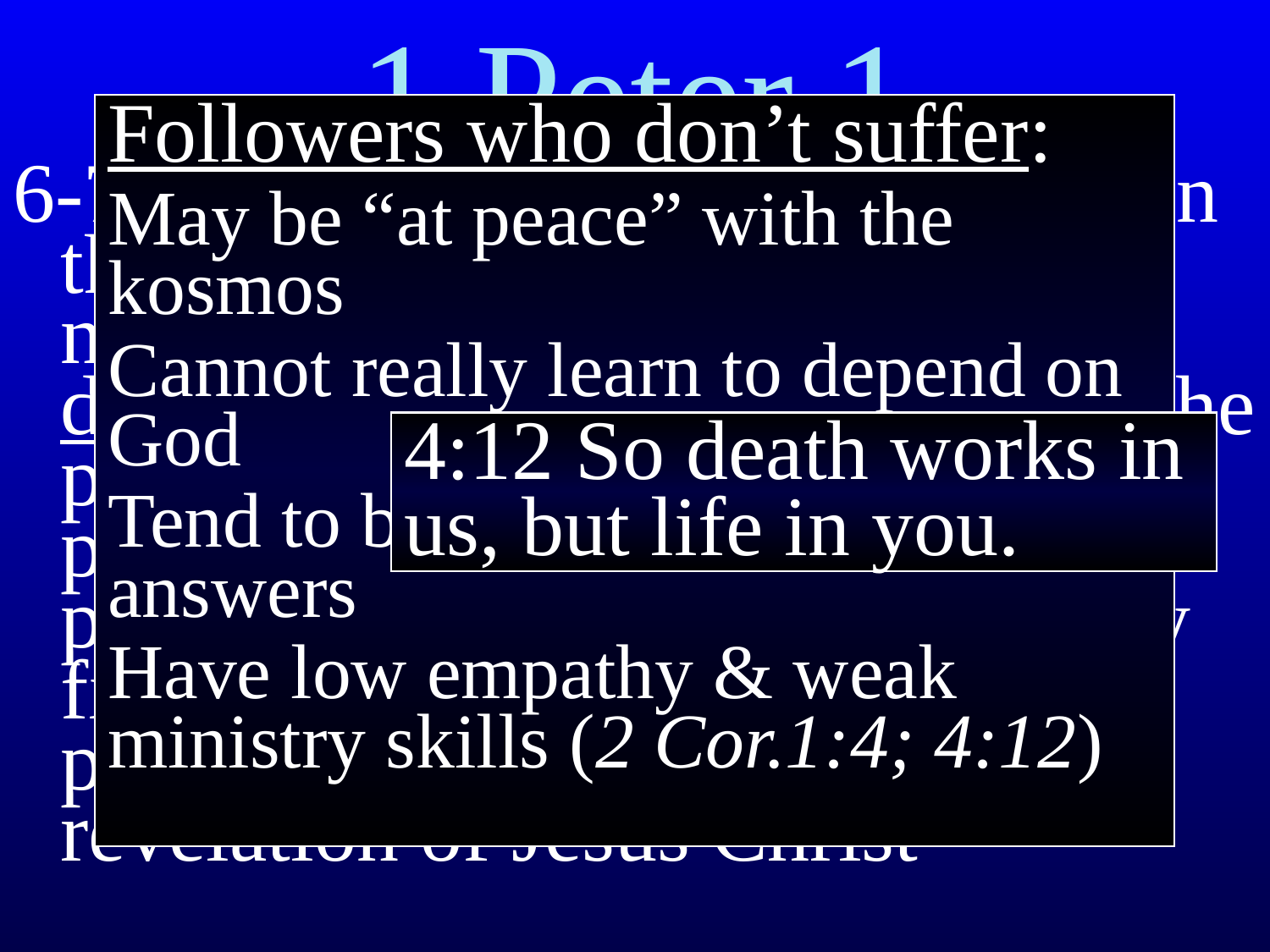

# 1 Peter 1
Followers who don’t suffer:
May be “at peace” with the kosmos
Cannot really learn to depend on God
Tend to be shallow, with easy answers
Have low empathy & weak ministry skills (2 Cor.1:4; 4:12)
6-7 In this you greatly rejoice, even though now for a little while, if necessary, you have been distressed by various trials, that the proof of your faith, being more precious than gold which is perishable, even though tested by fire, may be found to result in praise and glory and honor at the revelation of Jesus Christ
4:12 So death works in us, but life in you.